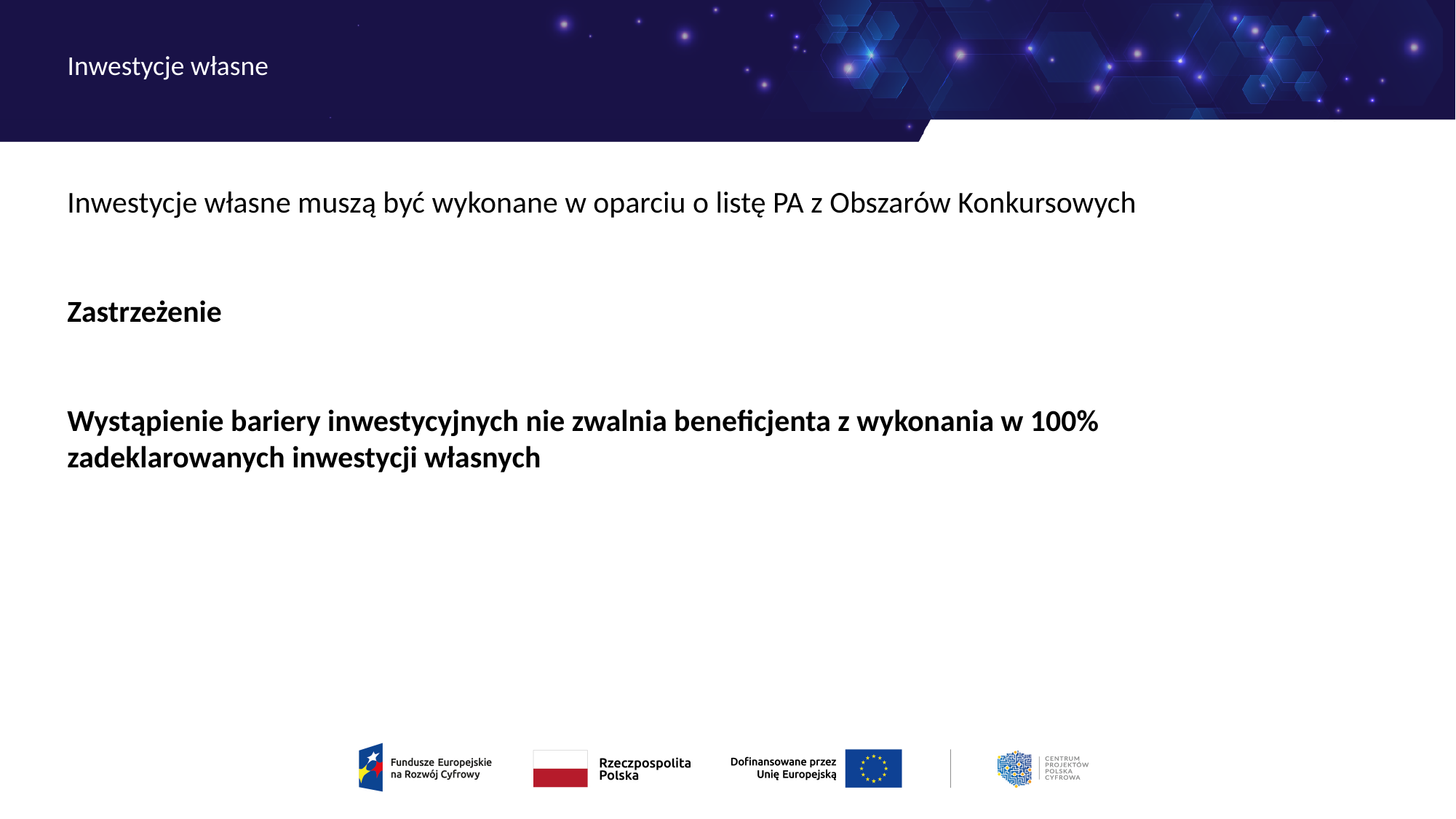

# Inwestycje własne

Inwestycje własne muszą być wykonane w oparciu o listę PA z Obszarów Konkursowych

Zastrzeżenie

Wystąpienie bariery inwestycyjnych nie zwalnia beneficjenta z wykonania w 100% zadeklarowanych inwestycji własnych